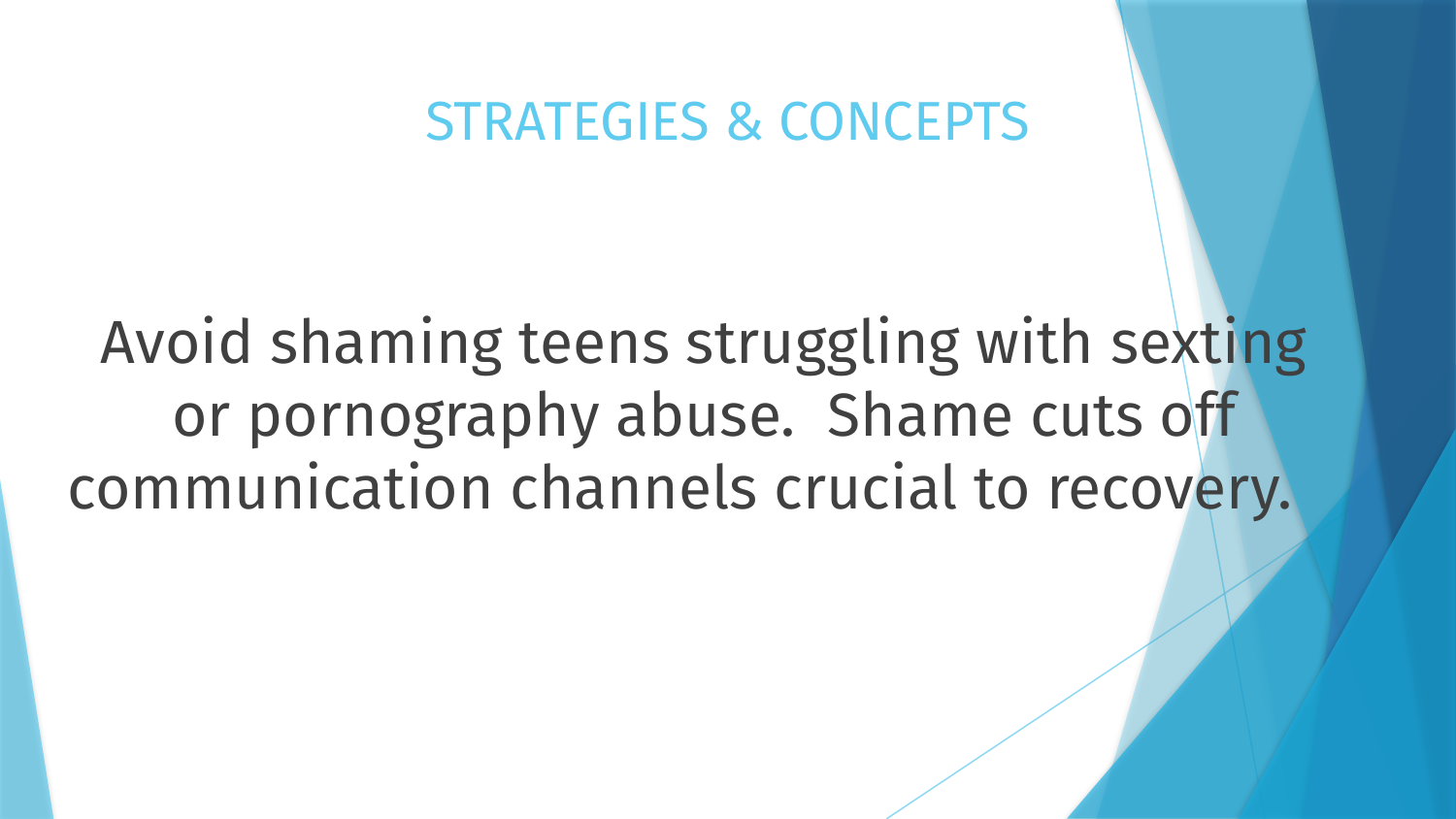

# STRATEGIES & CONCEPTS

Avoid shaming teens struggling with sexting or pornography abuse.  Shame cuts off communication channels crucial to recovery.